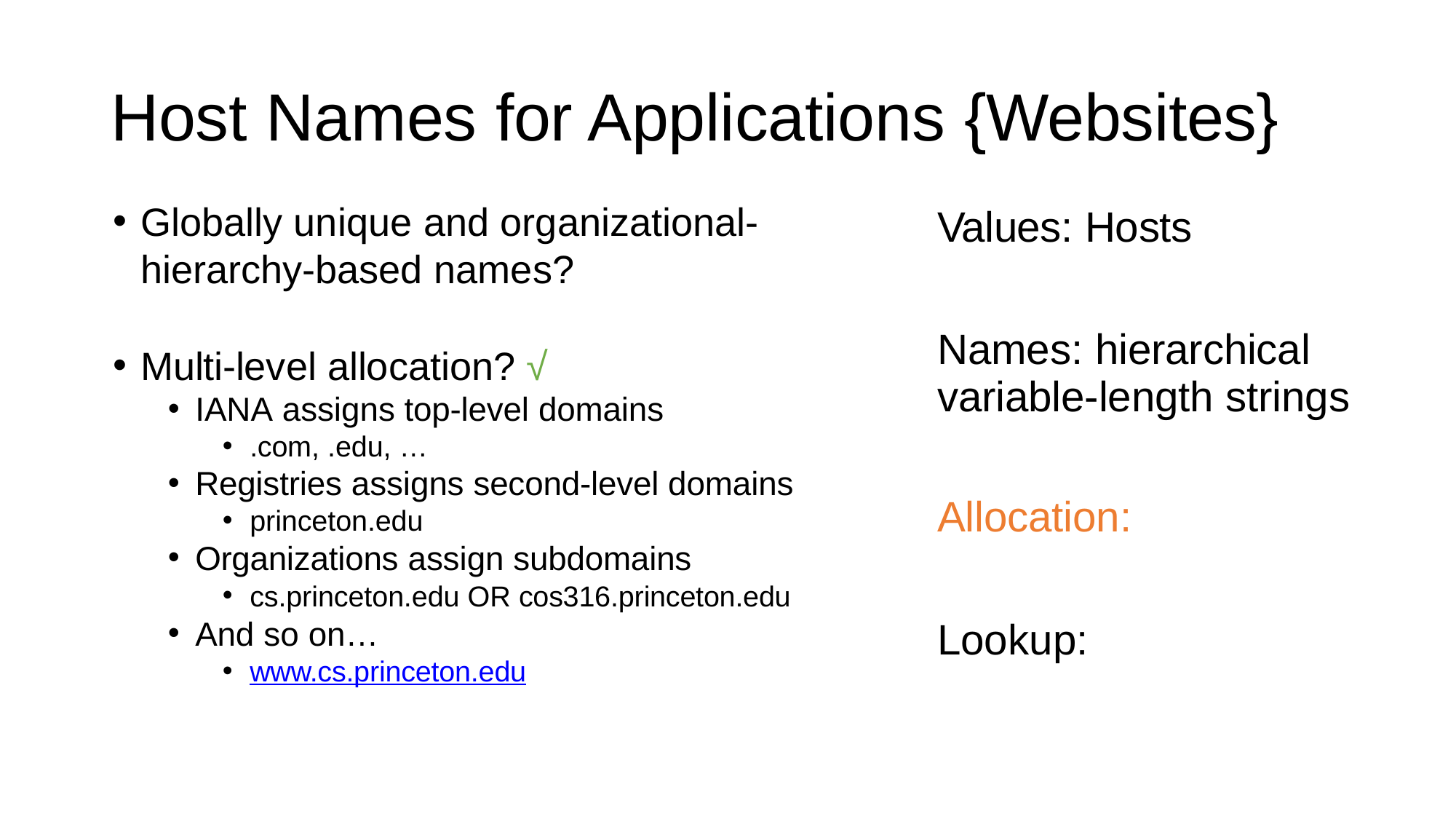

# Host Names for Applications {Websites}
Globally unique and organizational-hierarchy-based names?
Values: Hosts
Names: hierarchical  variable-length strings
Multi-level allocation? √
IANA assigns top-level domains
.com, .edu, …
Registries assigns second-level domains
princeton.edu
Organizations assign subdomains
cs.princeton.edu OR cos316.princeton.edu
And so on…
www.cs.princeton.edu
Allocation:
Lookup: